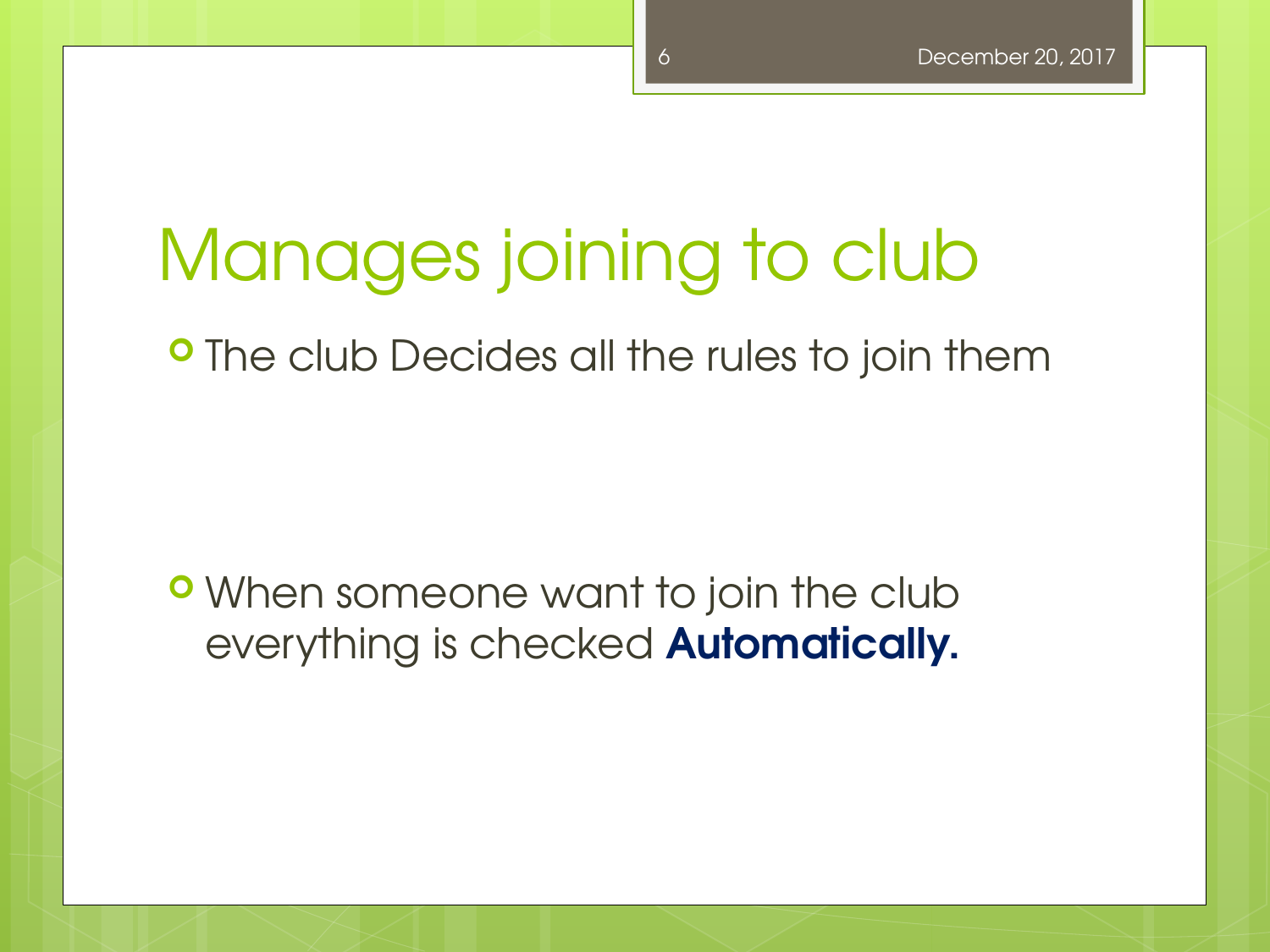

6
December 20, 2017
# Manages joining to club
The club Decides all the rules to join them

When someone want to join the club everything is checked Automatically.